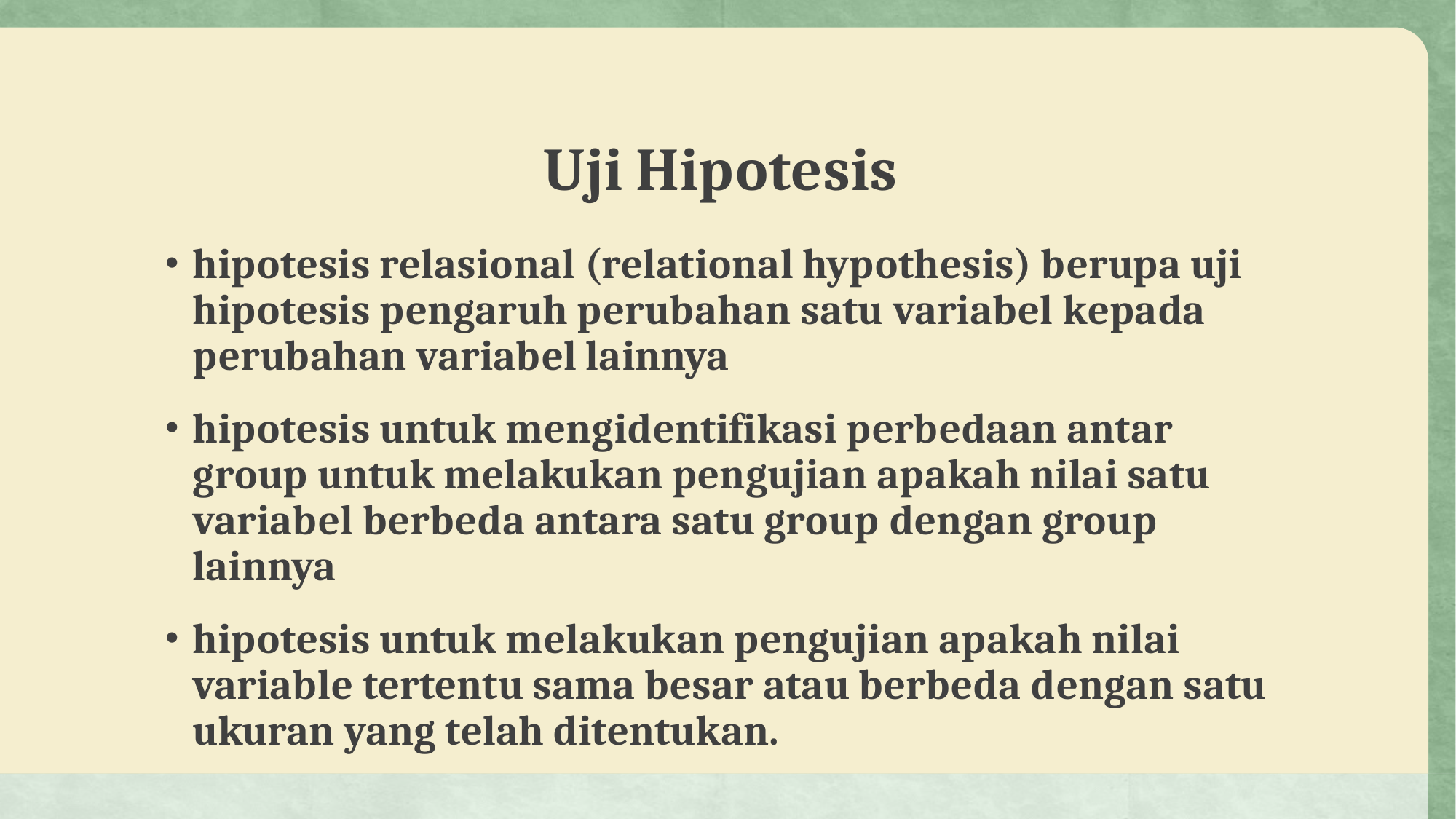

# Uji Hipotesis
hipotesis relasional (relational hypothesis) berupa uji hipotesis pengaruh perubahan satu variabel kepada perubahan variabel lainnya
hipotesis untuk mengidentifikasi perbedaan antar group untuk melakukan pengujian apakah nilai satu variabel berbeda antara satu group dengan group lainnya
hipotesis untuk melakukan pengujian apakah nilai variable tertentu sama besar atau berbeda dengan satu ukuran yang telah ditentukan.